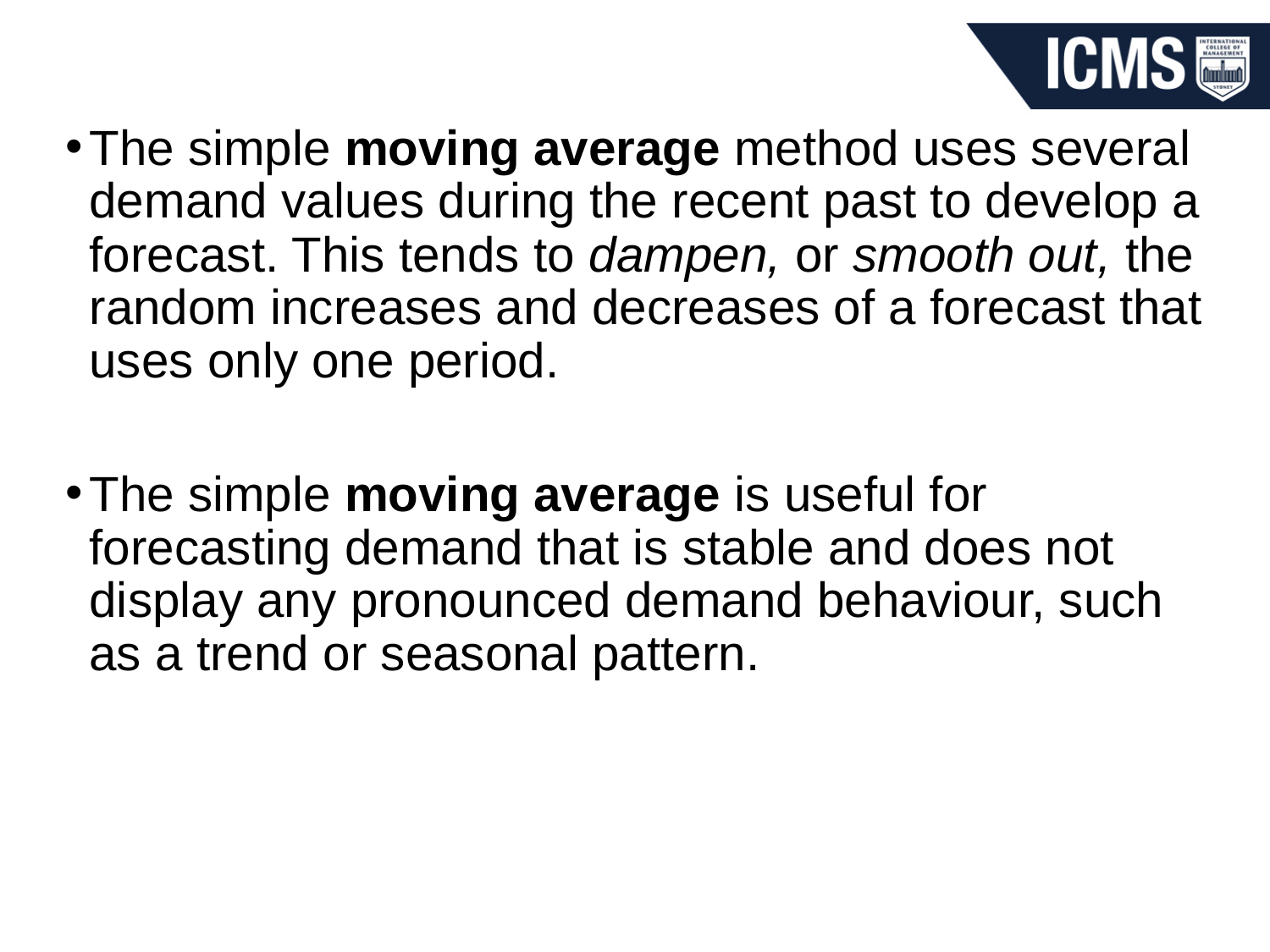

The simple moving average method uses several demand values during the recent past to develop a forecast. This tends to dampen, or smooth out, the random increases and decreases of a forecast that uses only one period.

The simple moving average is useful for forecasting demand that is stable and does not display any pronounced demand behaviour, such as a trend or seasonal pattern.